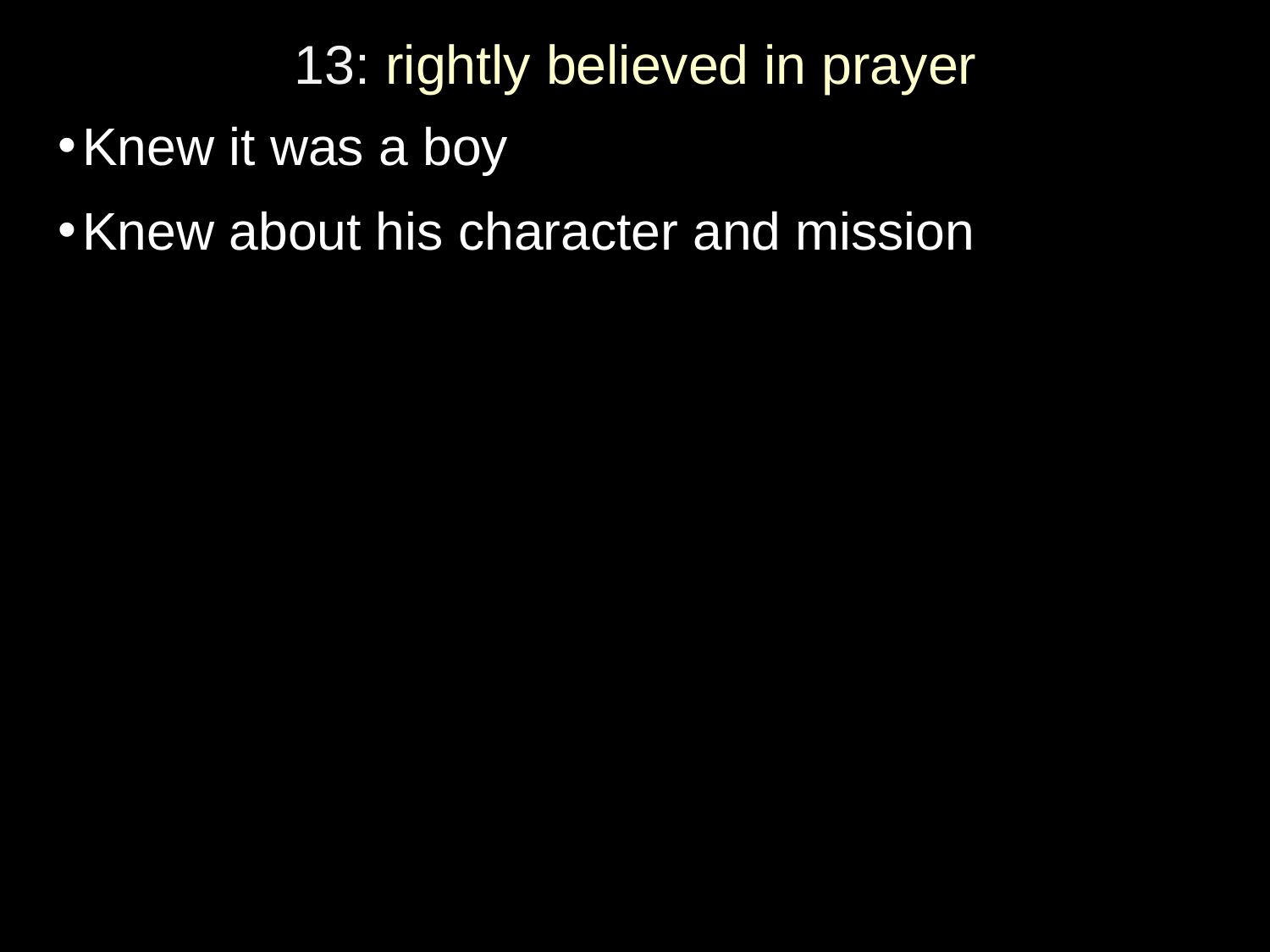

13: rightly believed in prayer
Knew it was a boy
Knew about his character and mission